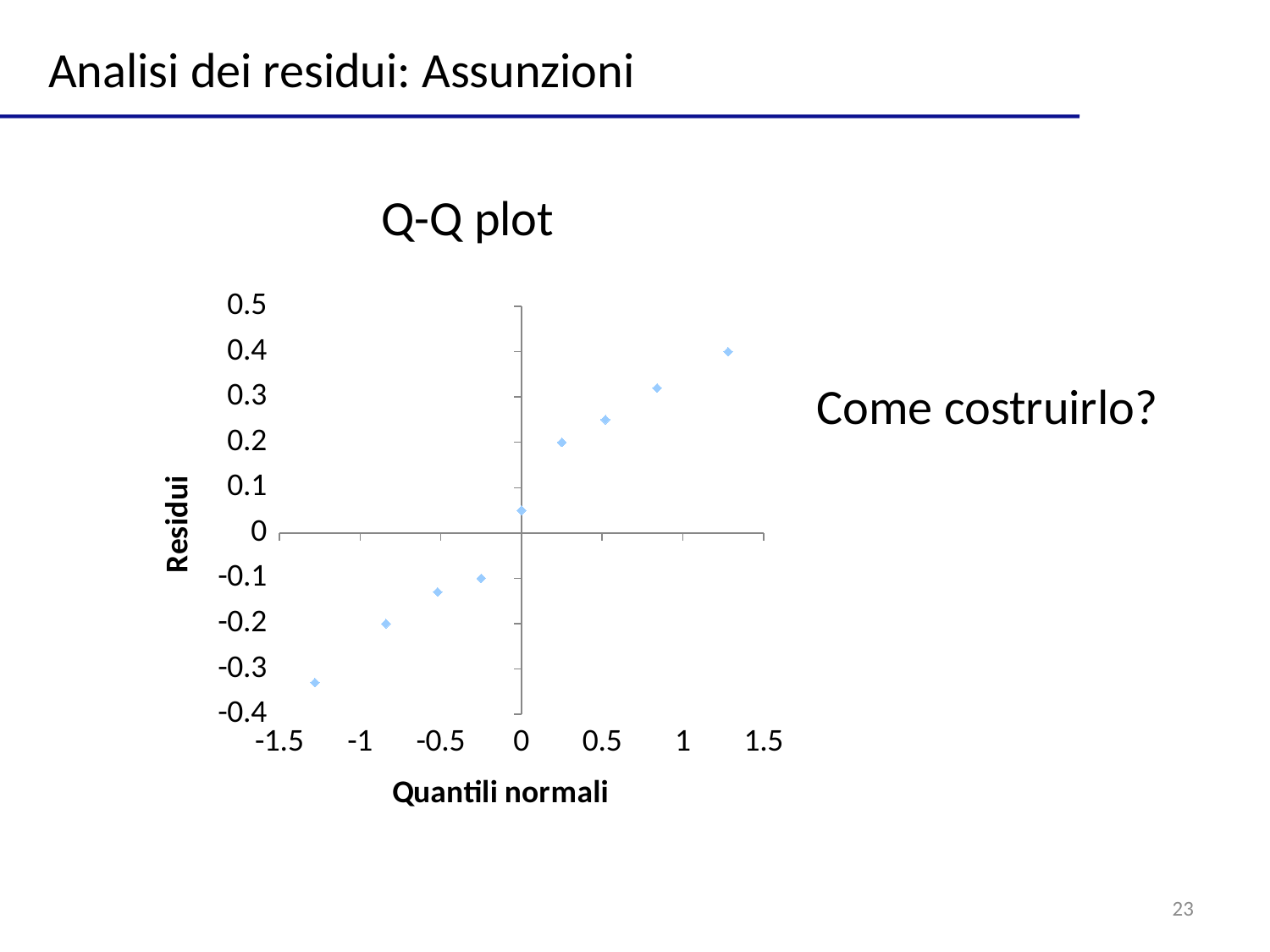

Analisi dei residui: Assunzioni

Q-Q plot

### Chart

| Category |  |
|---|---|
Come costruirlo?
23